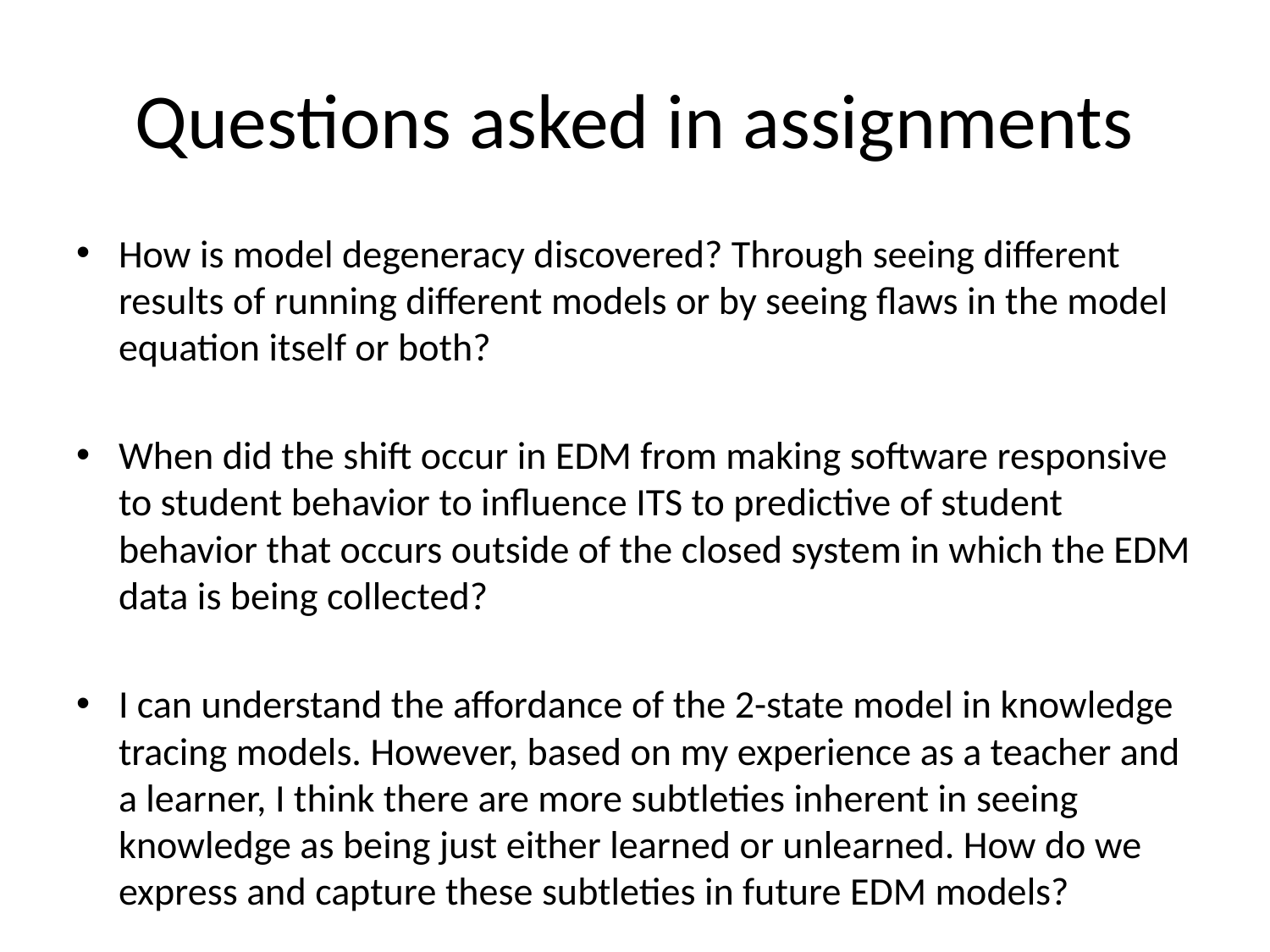

# Questions asked in assignments
How is model degeneracy discovered? Through seeing different results of running different models or by seeing flaws in the model equation itself or both?

When did the shift occur in EDM from making software responsive to student behavior to influence ITS to predictive of student behavior that occurs outside of the closed system in which the EDM data is being collected?

I can understand the affordance of the 2-state model in knowledge tracing models. However, based on my experience as a teacher and a learner, I think there are more subtleties inherent in seeing knowledge as being just either learned or unlearned. How do we express and capture these subtleties in future EDM models?